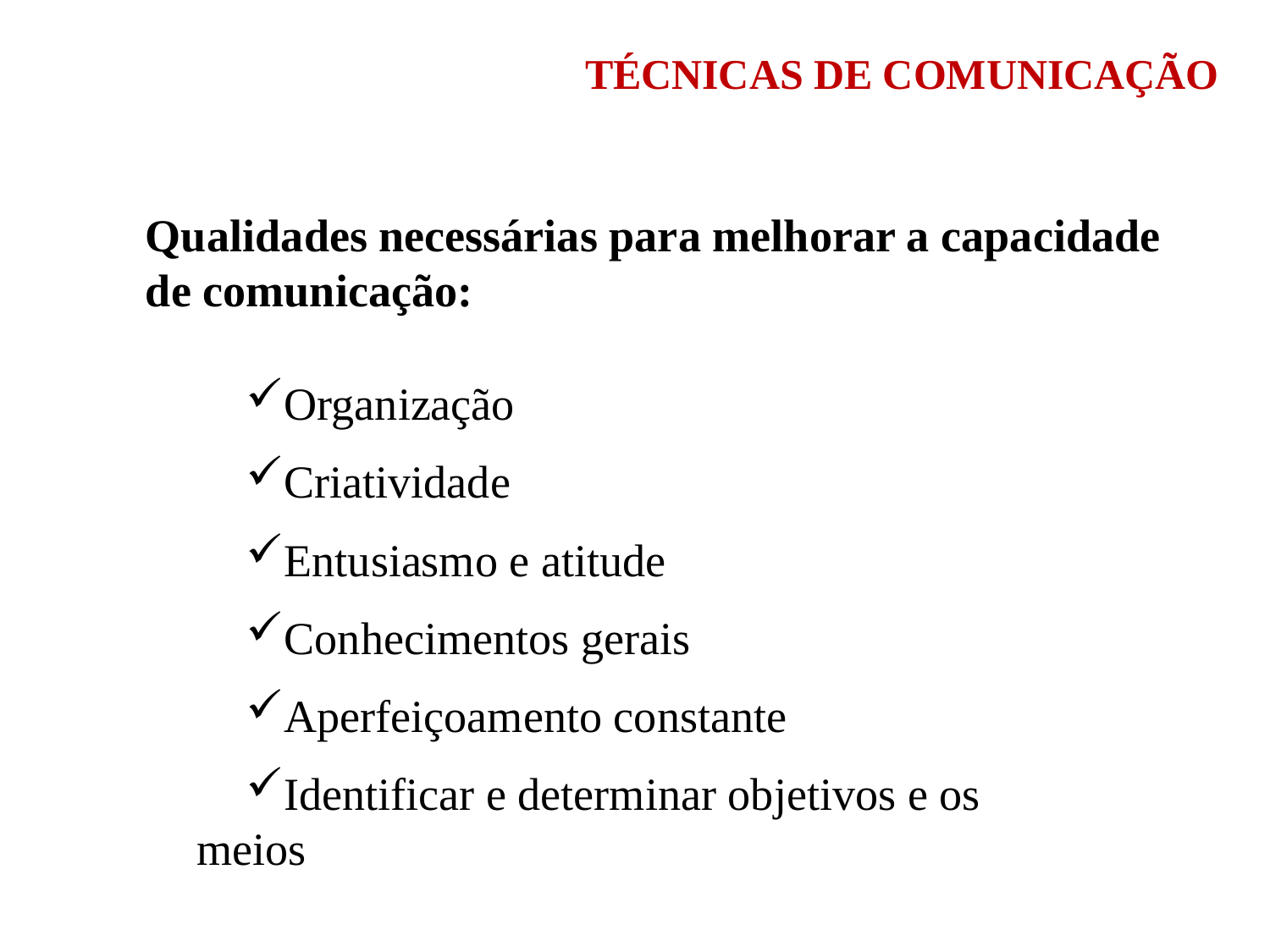

TÉCNICAS DE COMUNICAÇÃO
Qualidades necessárias para melhorar a capacidade de comunicação:

Organização
Criatividade
Entusiasmo e atitude
Conhecimentos gerais
Aperfeiçoamento constante
Identificar e determinar objetivos e os 	meios